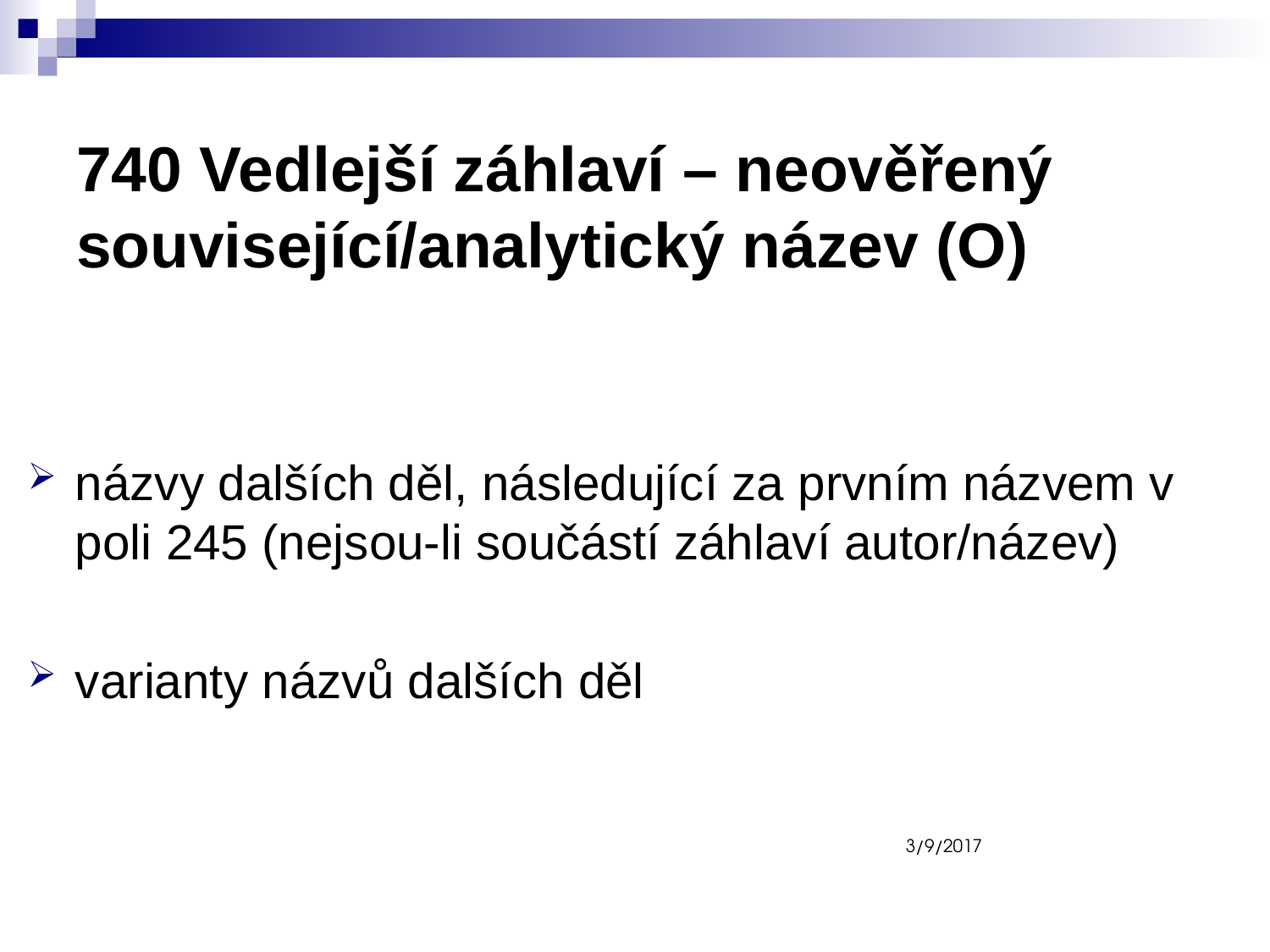

740 Vedlejší záhlaví – neověřený související/analytický název (O)

názvy dalších děl, následující za prvním názvem v poli 245 (nejsou-li součástí záhlaví autor/název)

varianty názvů dalších děl
3/9/2017